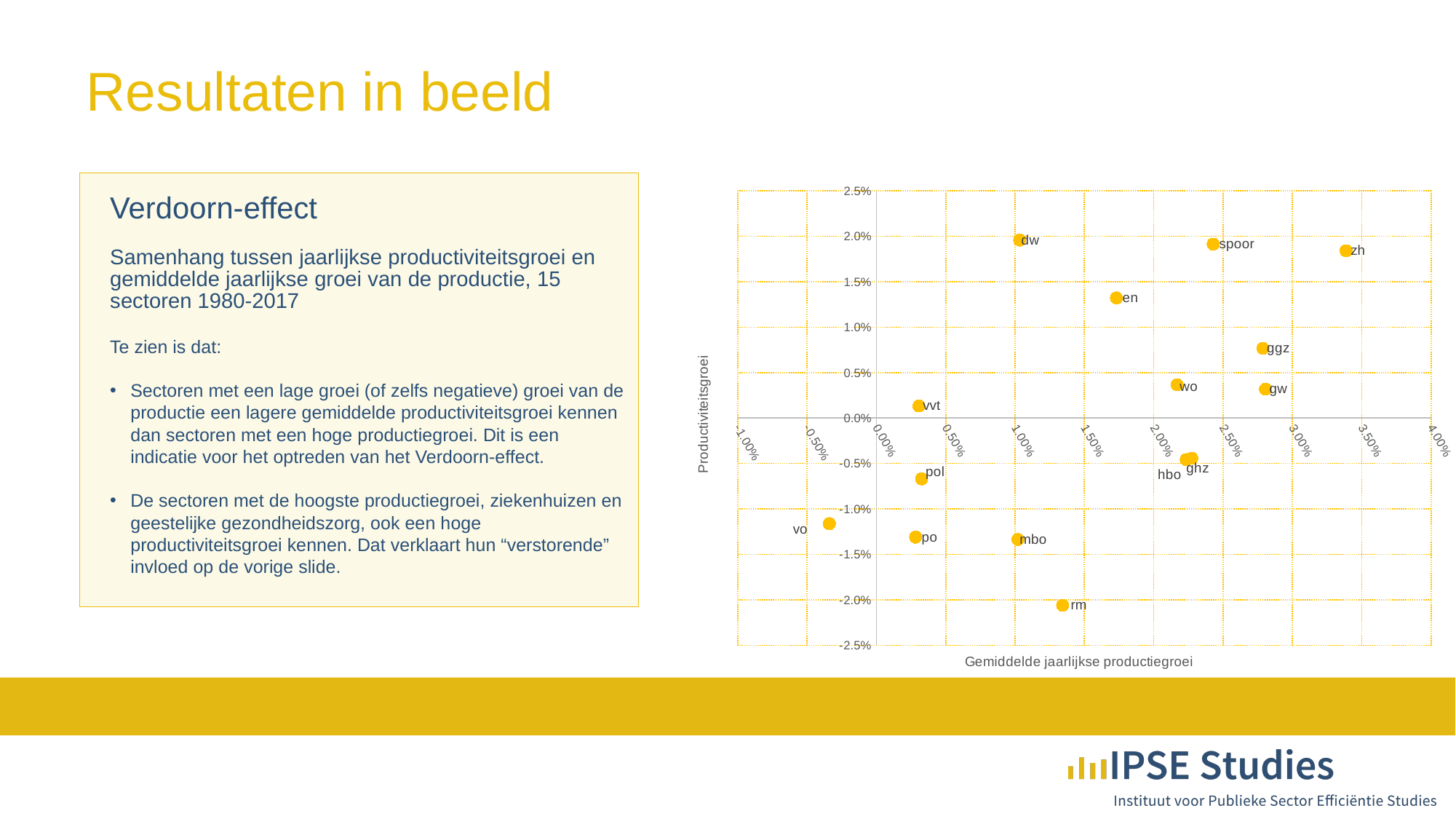

Resultaten in beeld

### Chart

| Category |  |
|---|---|
Verdoorn-effect

Samenhang tussen jaarlijkse productiviteitsgroei en gemiddelde jaarlijkse groei van de productie, 15 sectoren 1980-2017

Te zien is dat:

Sectoren met een lage groei (of zelfs negatieve) groei van de productie een lagere gemiddelde productiviteitsgroei kennen dan sectoren met een hoge productiegroei. Dit is een indicatie voor het optreden van het Verdoorn-effect.

De sectoren met de hoogste productiegroei, ziekenhuizen en geestelijke gezondheidszorg, ook een hoge productiviteitsgroei kennen. Dat verklaart hun “verstorende” invloed op de vorige slide.